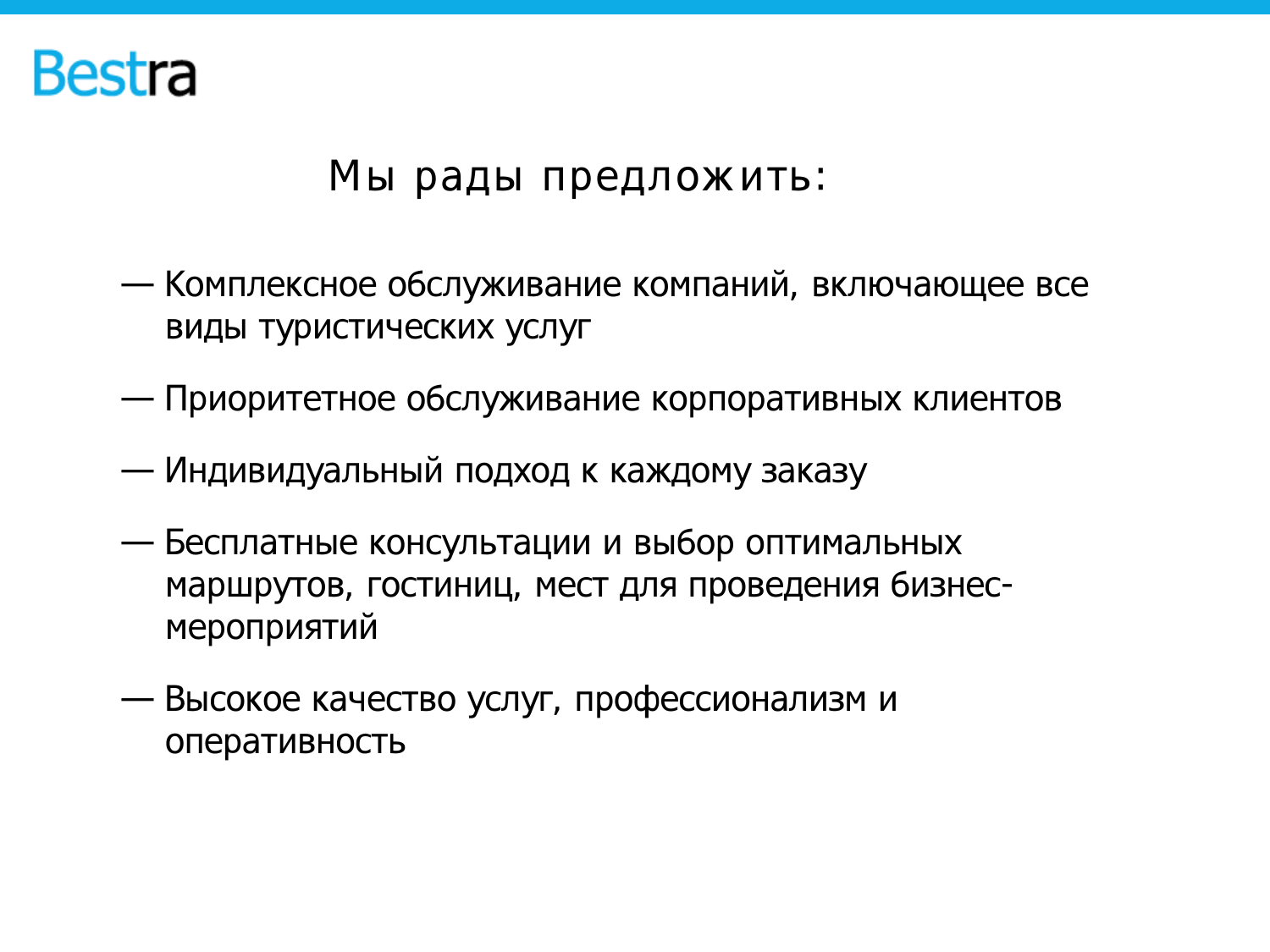

Мы рады предложить:
— Комплексное обслуживание компаний, включающее все
    виды туристических услуг

— Приоритетное обслуживание корпоративных клиентов

— Индивидуальный подход к каждому заказу

— Бесплатные консультации и выбор оптимальных
    маршрутов, гостиниц, мест для проведения бизнес-
    мероприятий

— Высокое качество услуг, профессионализм и
    оперативность